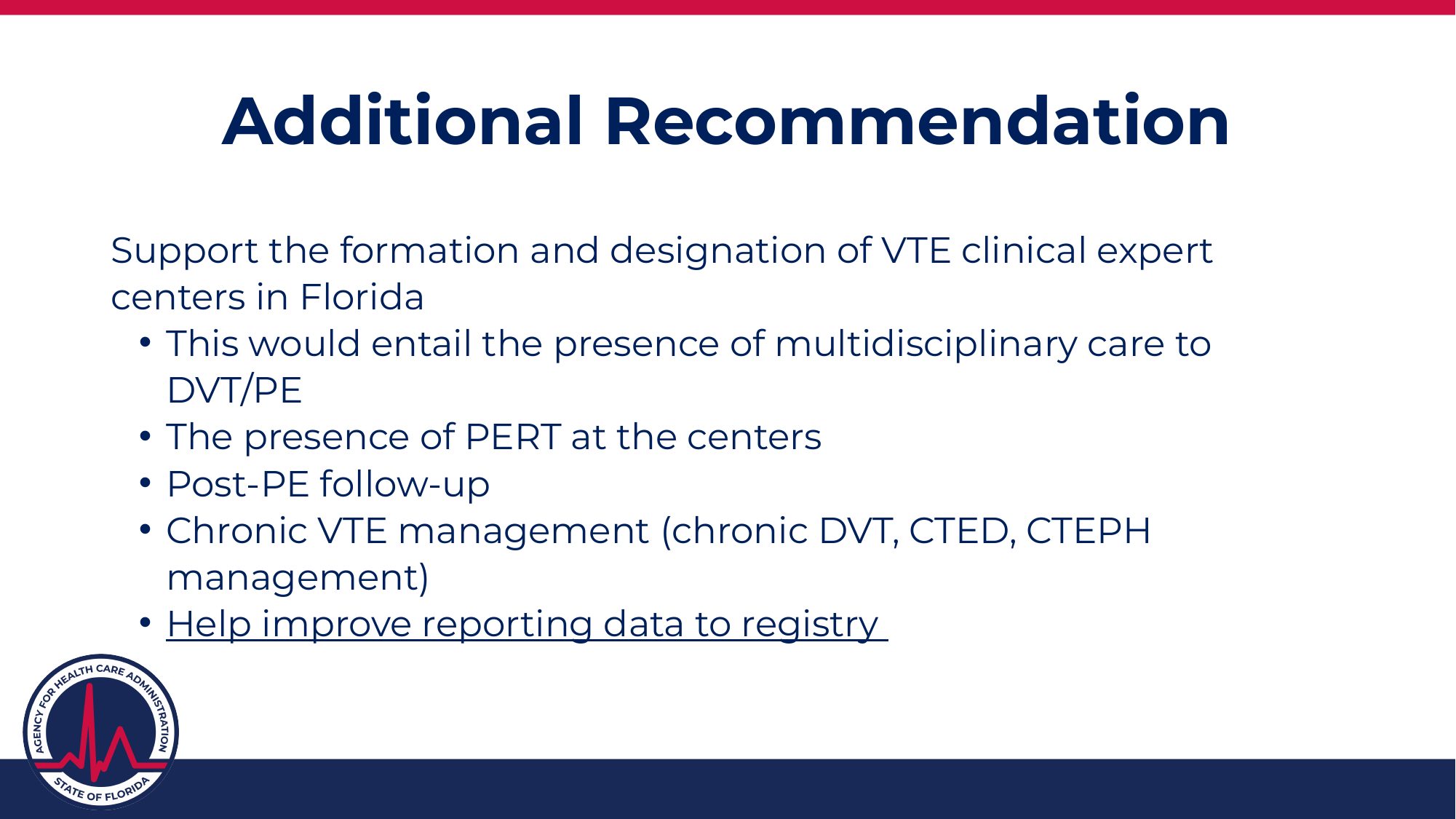

# Additional Recommendation
Support the formation and designation of VTE clinical expert centers in Florida
This would entail the presence of multidisciplinary care to DVT/PE
The presence of PERT at the centers
Post-PE follow-up
Chronic VTE management (chronic DVT, CTED, CTEPH management)
Help improve reporting data to registry